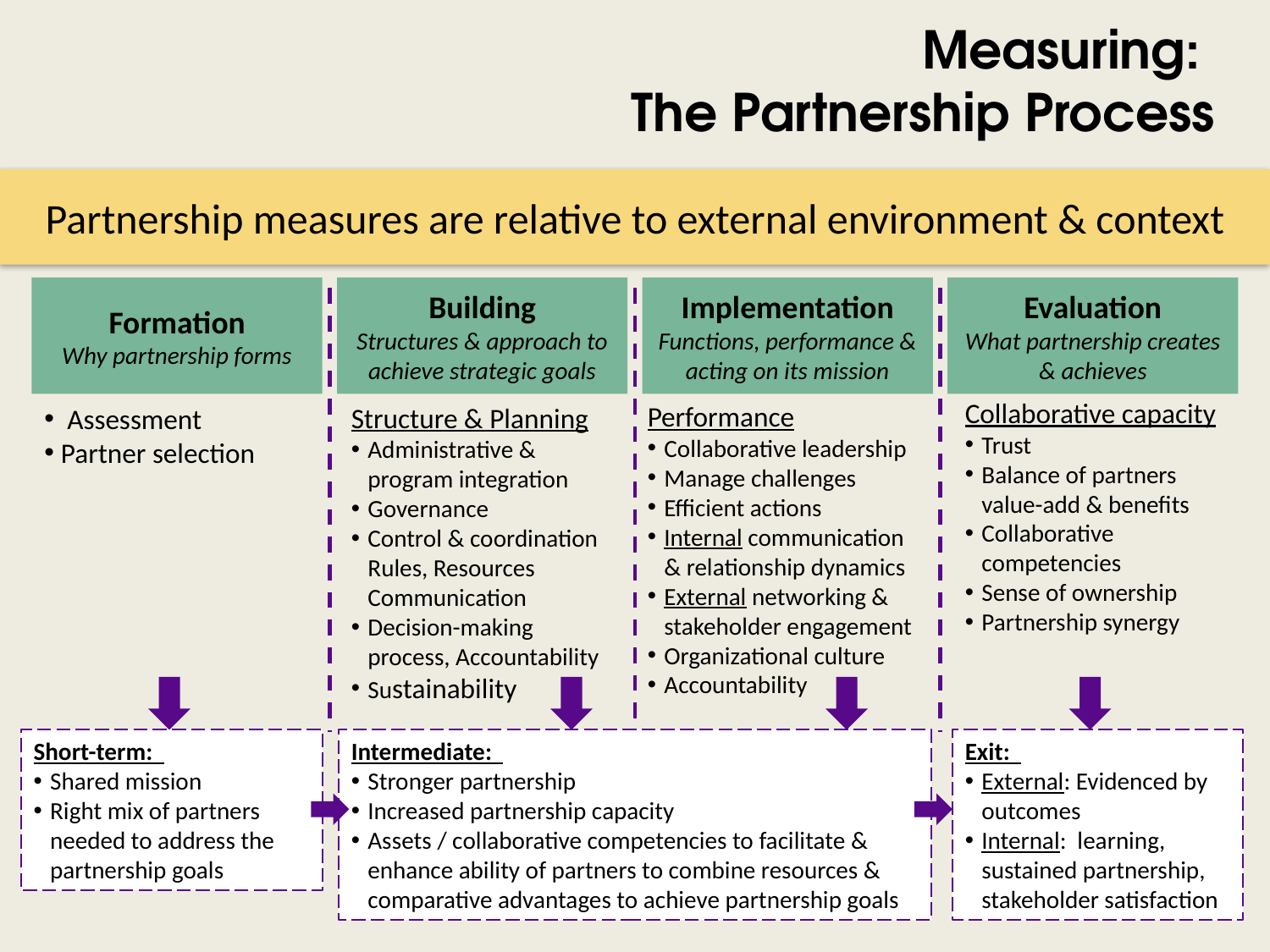

# Measuring: The Partnership Process
Partnership measures are relative to external environment & context
Formation
Why partnership forms
Building
Structures & approach to achieve strategic goals
Implementation
Functions, performance & acting on its mission
Evaluation
What partnership creates & achieves
Collaborative capacity
Trust
Balance of partners value-add & benefits
Collaborative competencies
Sense of ownership
Partnership synergy

Performance
Collaborative leadership
Manage challenges
Efficient actions
Internal communication & relationship dynamics
External networking & stakeholder engagement
Organizational culture
Accountability
Structure & Planning
Administrative & program integration
Governance
Control & coordination Rules, Resources Communication
Decision-making process, Accountability
Sustainability
 Assessment
Partner selection

Short-term:
Shared mission
Right mix of partners needed to address the partnership goals
Intermediate:
Stronger partnership
Increased partnership capacity
Assets / collaborative competencies to facilitate & enhance ability of partners to combine resources & comparative advantages to achieve partnership goals
Exit:
External: Evidenced by outcomes
Internal:  learning, sustained partnership, stakeholder satisfaction